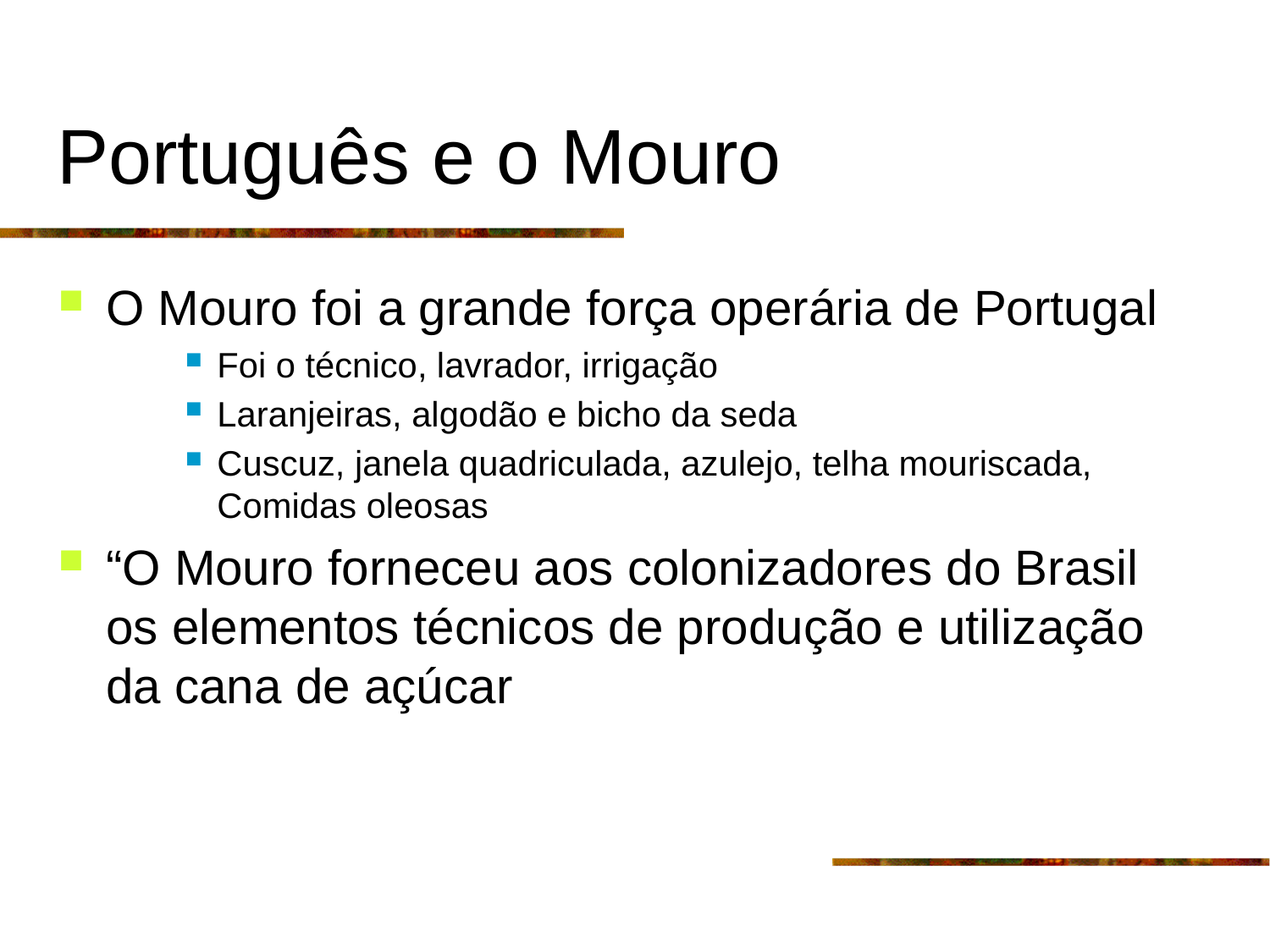

# Português e o Mouro
O Mouro foi a grande força operária de Portugal
Foi o técnico, lavrador, irrigação
Laranjeiras, algodão e bicho da seda
Cuscuz, janela quadriculada, azulejo, telha mouriscada, Comidas oleosas
“O Mouro forneceu aos colonizadores do Brasil os elementos técnicos de produção e utilização da cana de açúcar